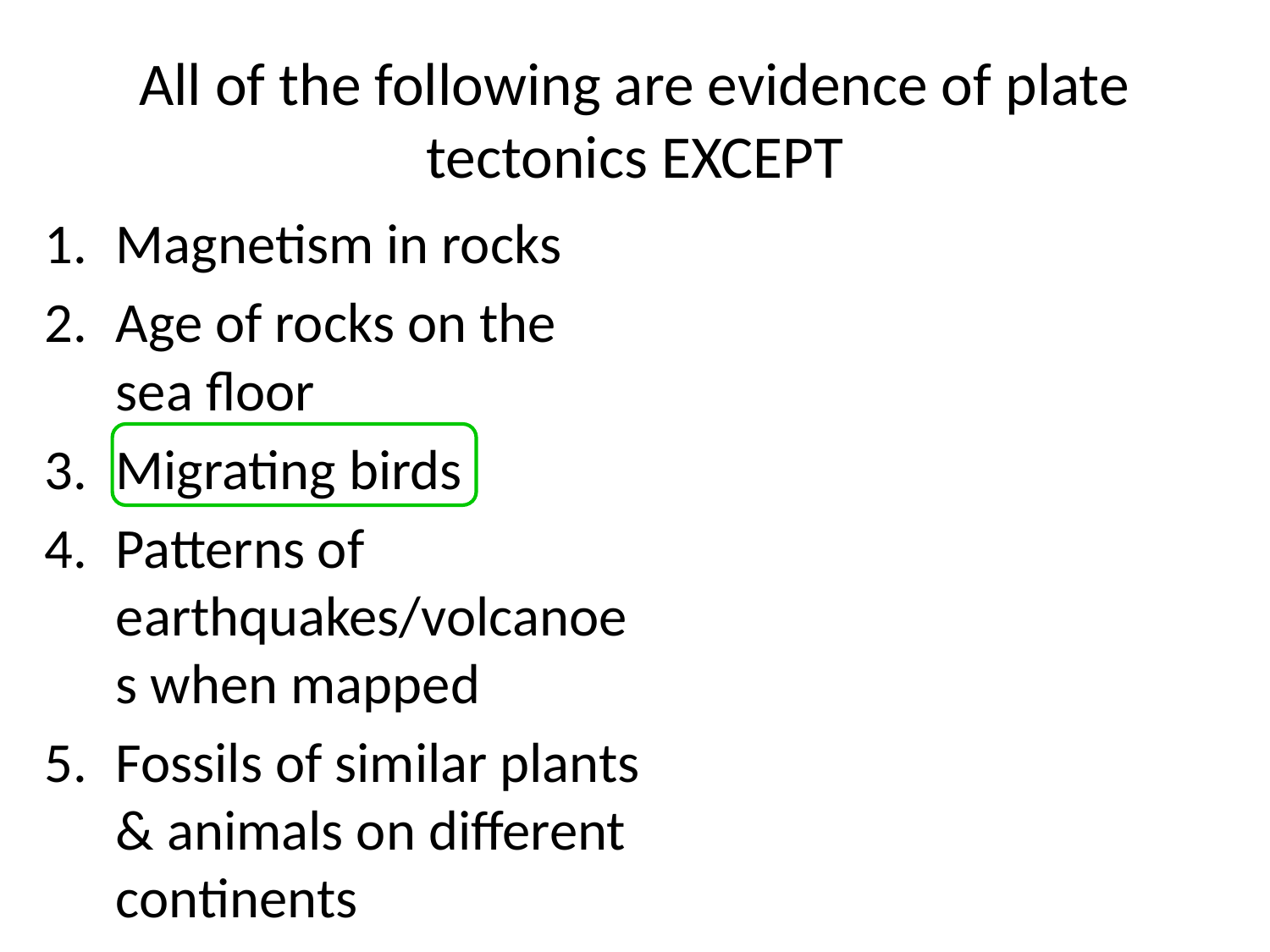

# All of the following are evidence of plate tectonics EXCEPT
Magnetism in rocks
Age of rocks on the sea floor
Migrating birds
Patterns of earthquakes/volcanoes when mapped
Fossils of similar plants & animals on different continents